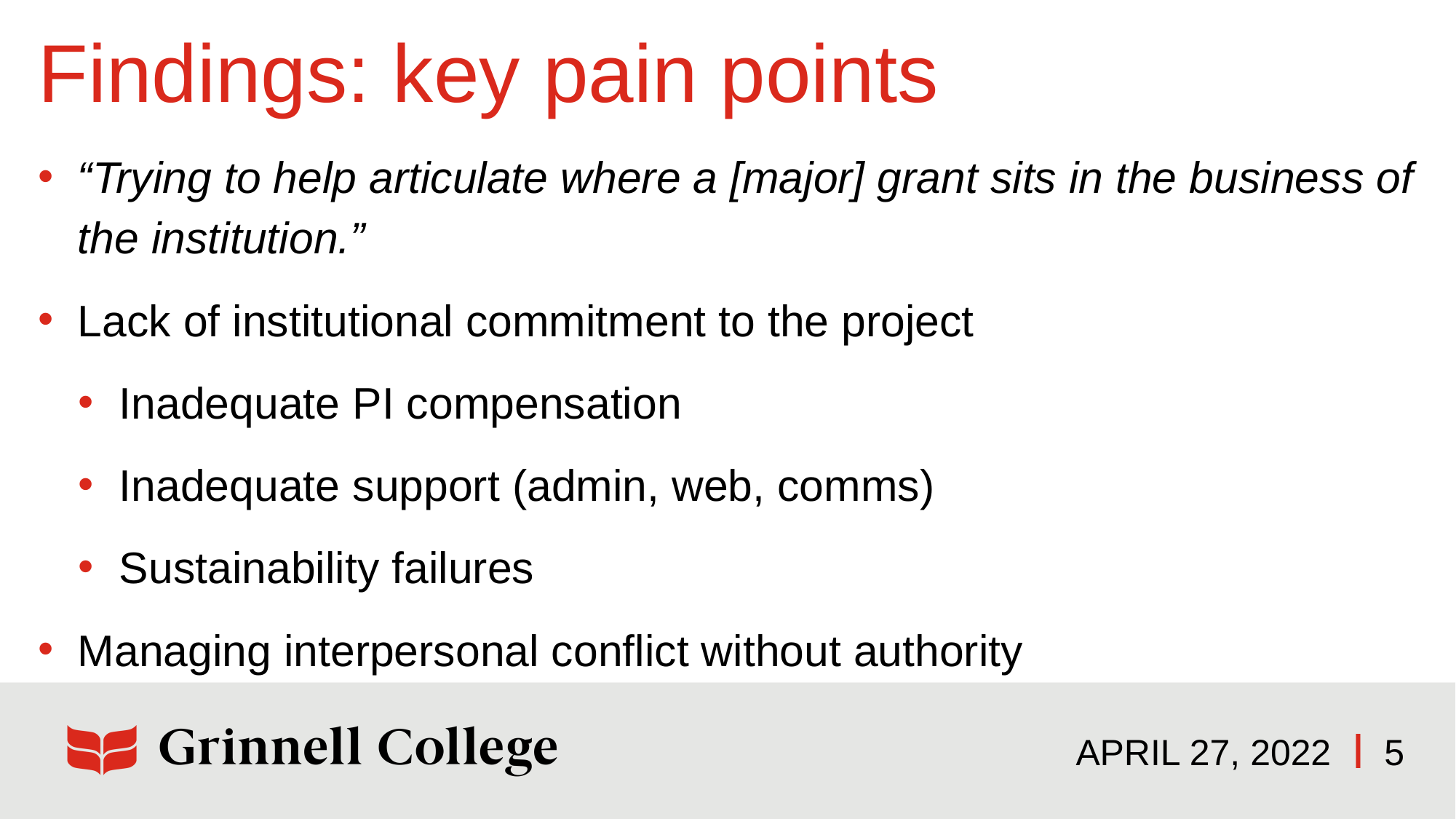

# Findings: key pain points
“Trying to help articulate where a [major] grant sits in the business of the institution.”
Lack of institutional commitment to the project
Inadequate PI compensation
Inadequate support (admin, web, comms)
Sustainability failures
Managing interpersonal conflict without authority
April 27, 2022
5